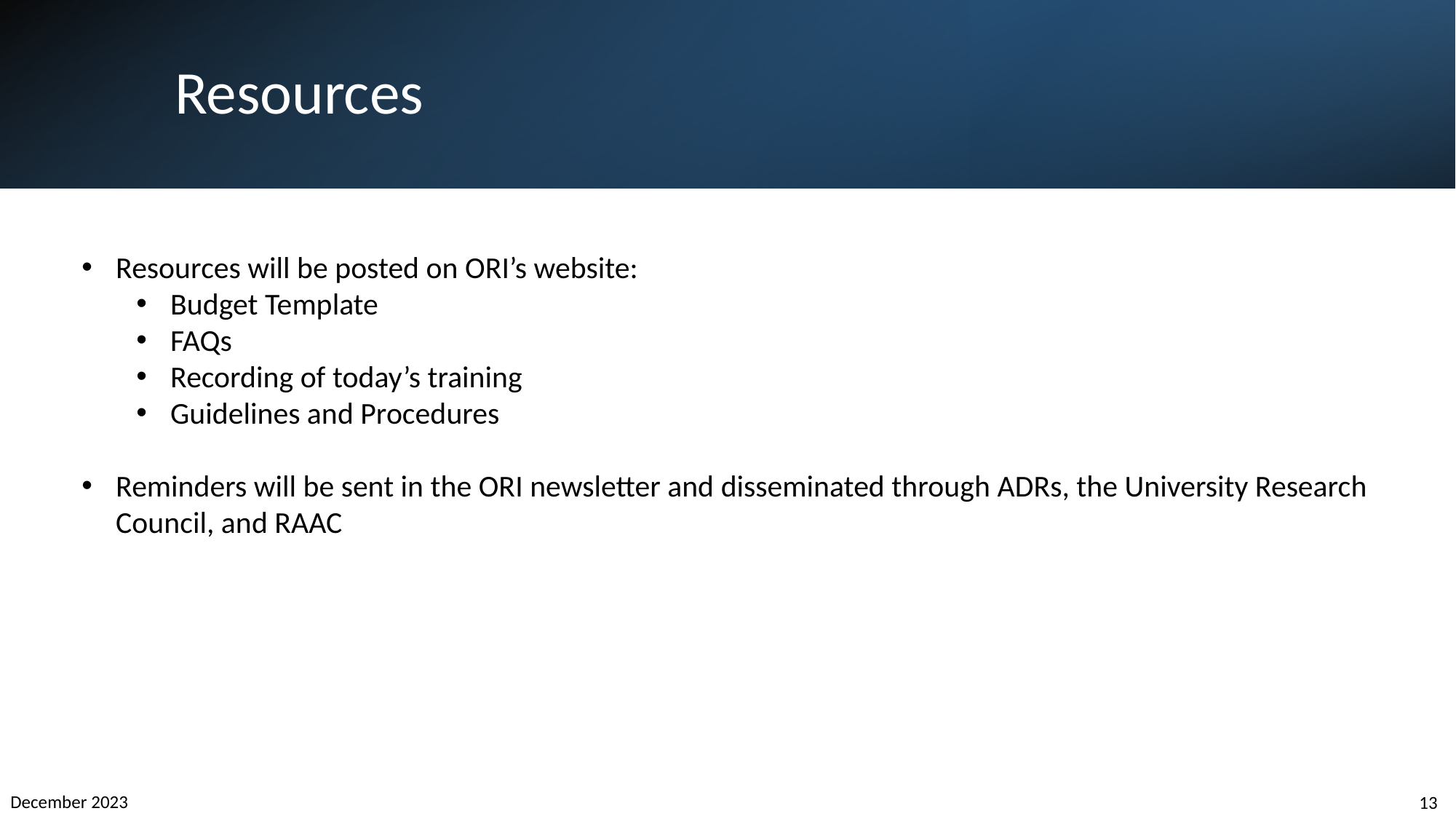

# Resources
Resources will be posted on ORI’s website:
Budget Template
FAQs
Recording of today’s training
Guidelines and Procedures

Reminders will be sent in the ORI newsletter and disseminated through ADRs, the University Research Council, and RAAC

December 2023
13